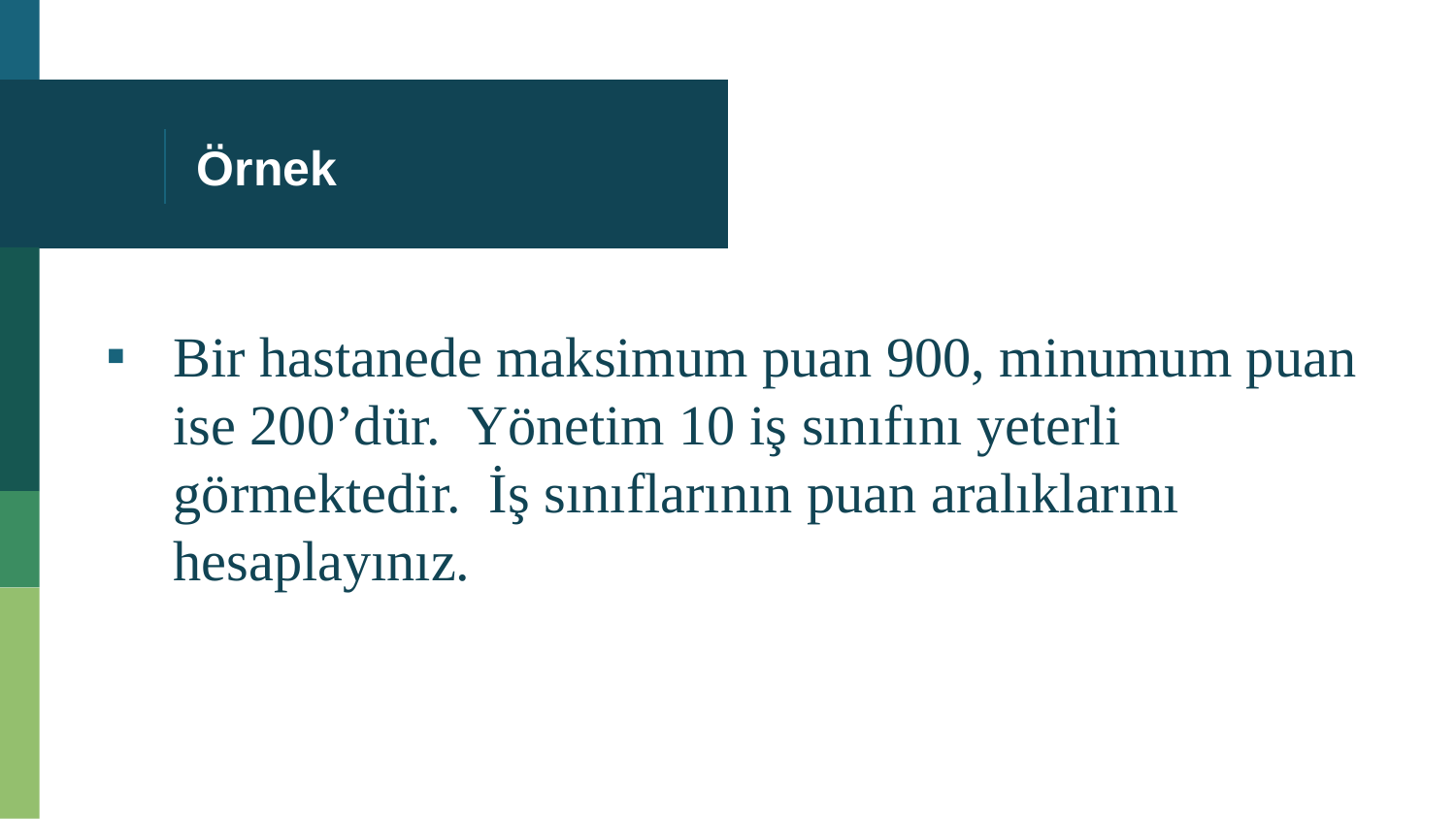

# Örnek
Bir hastanede maksimum puan 900, minumum puan ise 200’dür.  Yönetim 10 iş sınıfını yeterli görmektedir.  İş sınıflarının puan aralıklarını hesaplayınız.